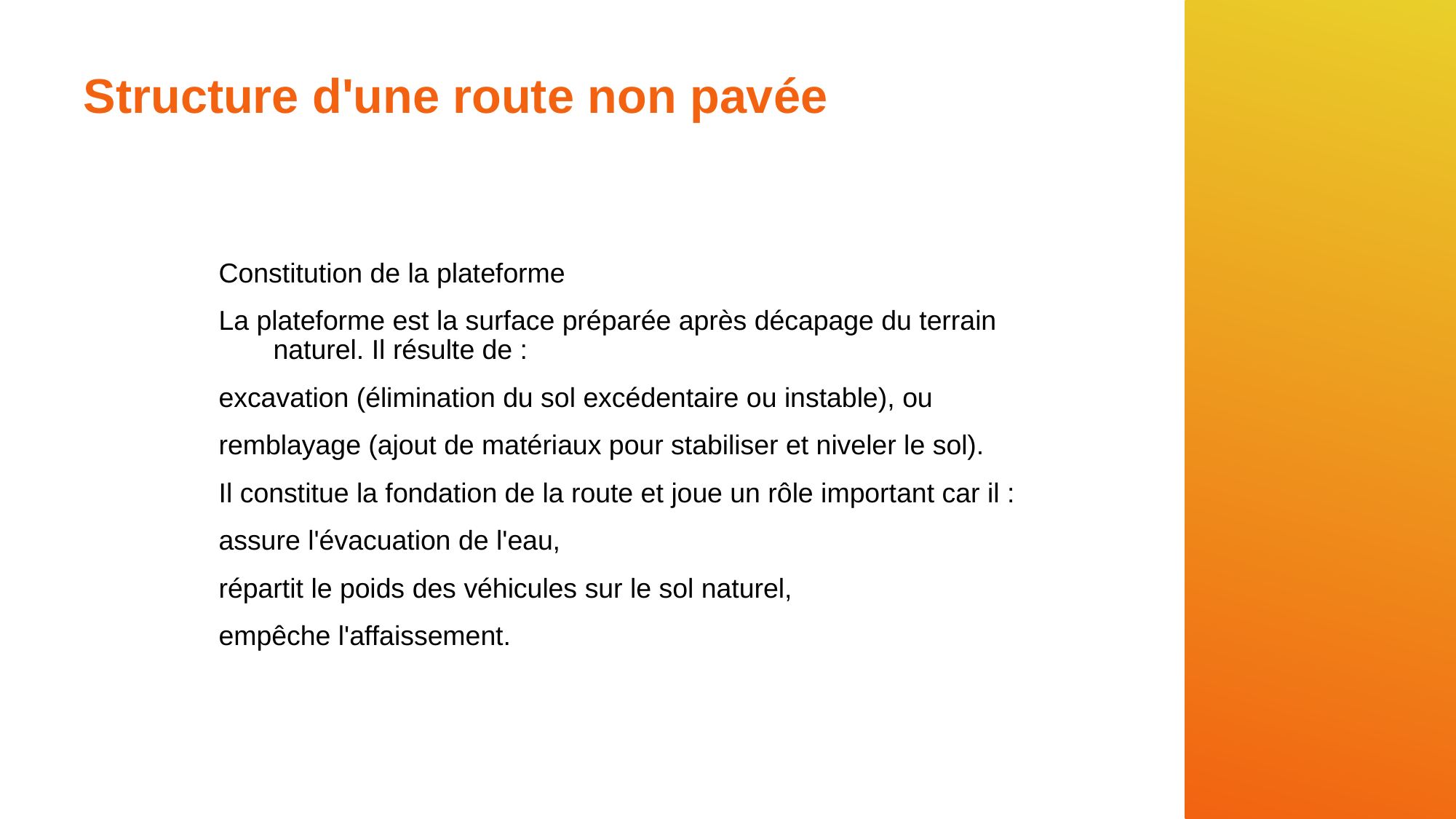

# Structure d'une route non pavée
Constitution de la plateforme
La plateforme est la surface préparée après décapage du terrain naturel. Il résulte de :
excavation (élimination du sol excédentaire ou instable), ou
remblayage (ajout de matériaux pour stabiliser et niveler le sol).
Il constitue la fondation de la route et joue un rôle important car il :
assure l'évacuation de l'eau,
répartit le poids des véhicules sur le sol naturel,
empêche l'affaissement.